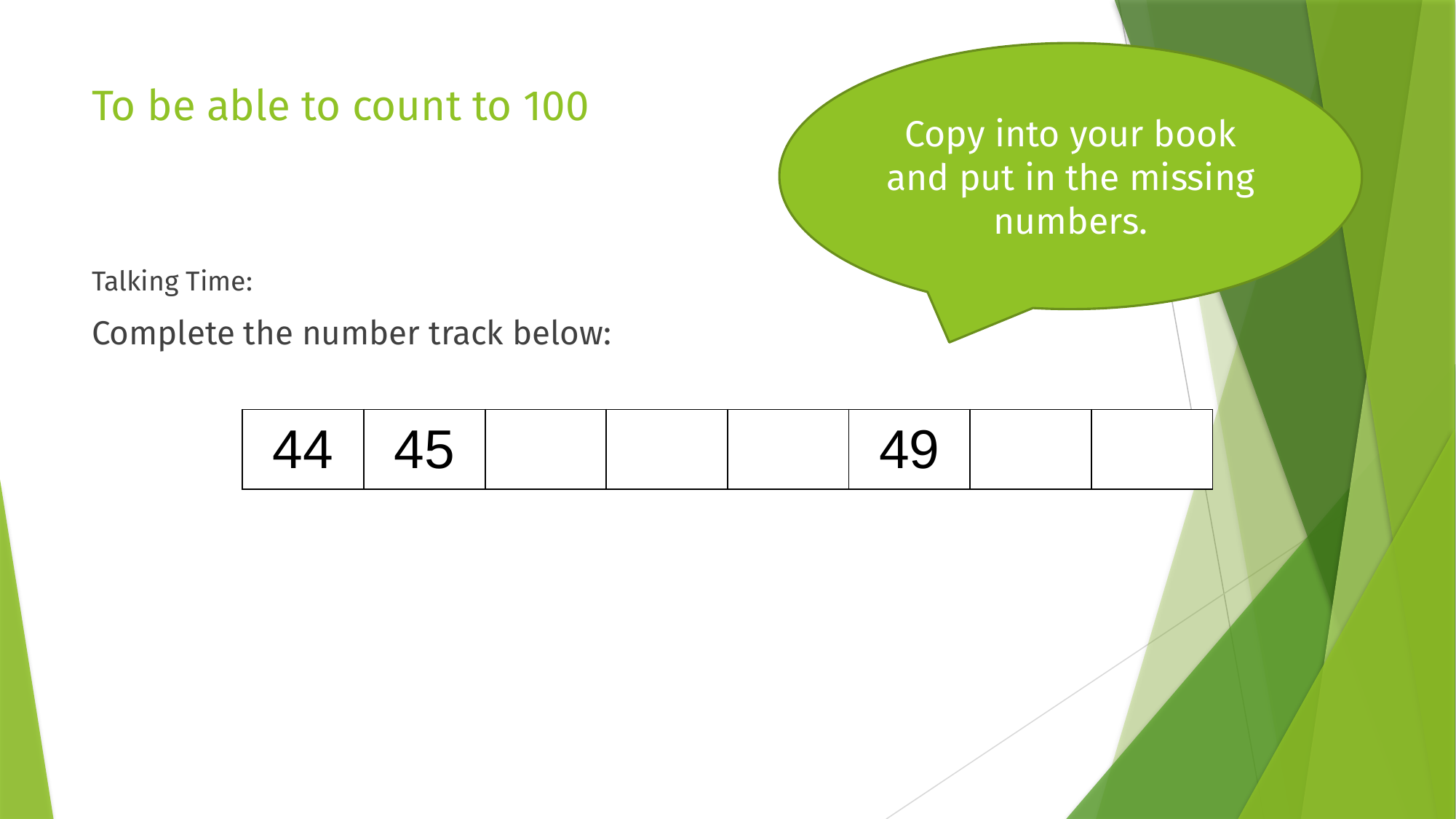

Copy into your book and put in the missing numbers.
# To be able to count to 100
Talking Time:
Complete the number track below:

| 44 | 45 | 46 | 47 | 48 | 49 | 50 | 51 |
| --- | --- | --- | --- | --- | --- | --- | --- |